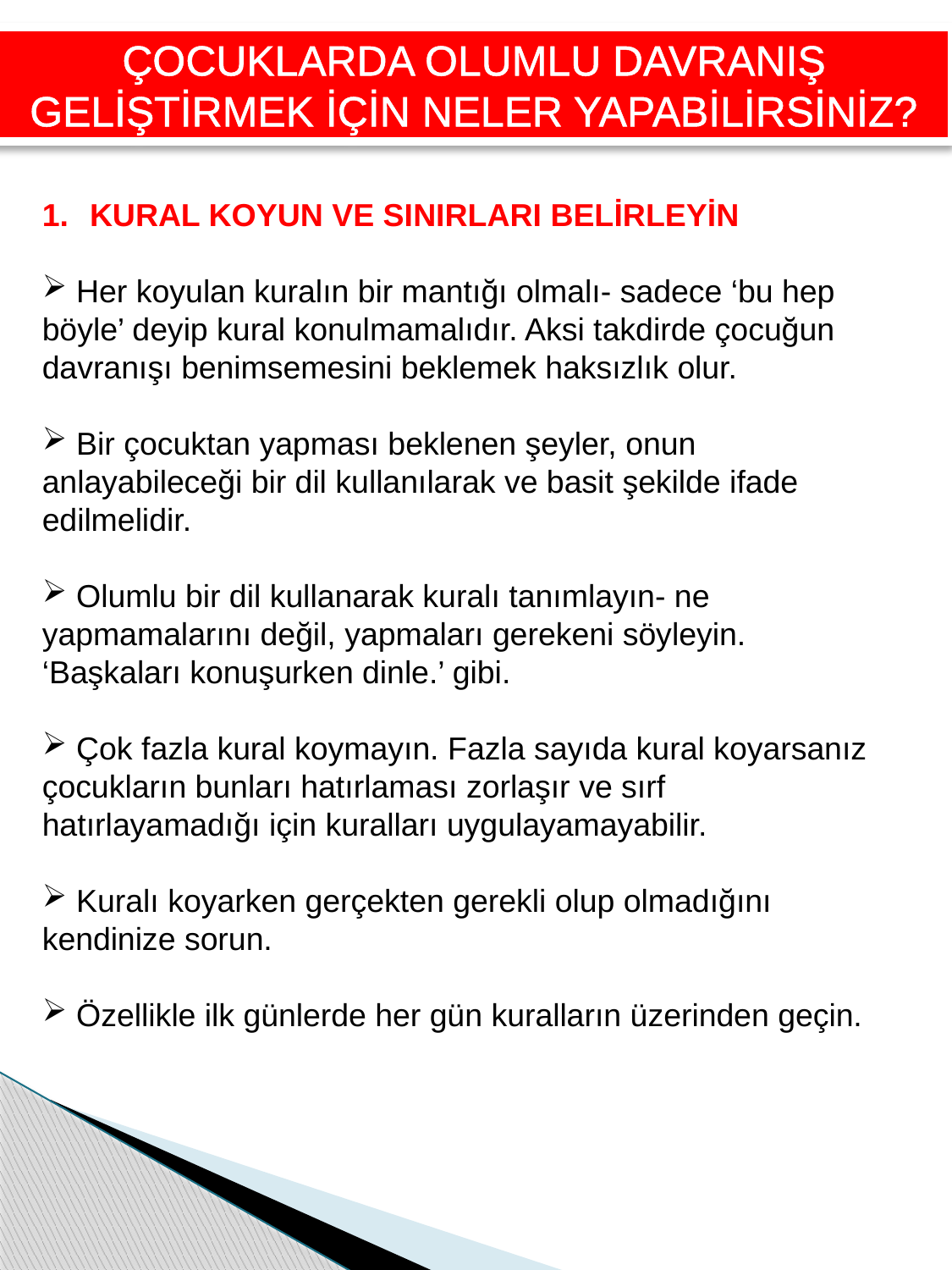

ÇOCUKLARDA OLUMLU DAVRANIŞ GELİŞTİRMEK İÇİN NELER YAPABİLİRSİNİZ?
KURAL KOYUN VE SINIRLARI BELİRLEYİN

 Her koyulan kuralın bir mantığı olmalı- sadece ‘bu hep böyle’ deyip kural konulmamalıdır. Aksi takdirde çocuğun davranışı benimsemesini beklemek haksızlık olur.

 Bir çocuktan yapması beklenen şeyler, onun anlayabileceği bir dil kullanılarak ve basit şekilde ifade edilmelidir.

 Olumlu bir dil kullanarak kuralı tanımlayın- ne yapmamalarını değil, yapmaları gerekeni söyleyin. ‘Başkaları konuşurken dinle.’ gibi.

 Çok fazla kural koymayın. Fazla sayıda kural koyarsanız çocukların bunları hatırlaması zorlaşır ve sırf hatırlayamadığı için kuralları uygulayamayabilir.

 Kuralı koyarken gerçekten gerekli olup olmadığını kendinize sorun.

 Özellikle ilk günlerde her gün kuralların üzerinden geçin.